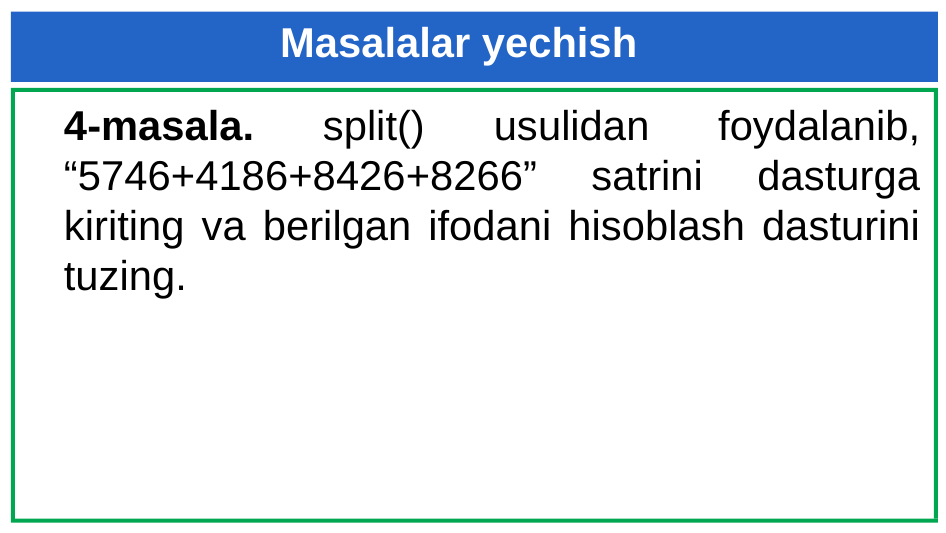

Masalalar yechish
4-masala. split() usulidan foydalanib, “5746+4186+8426+8266” satrini dasturga kiriting va berilgan ifodani hisoblash dasturini tuzing.